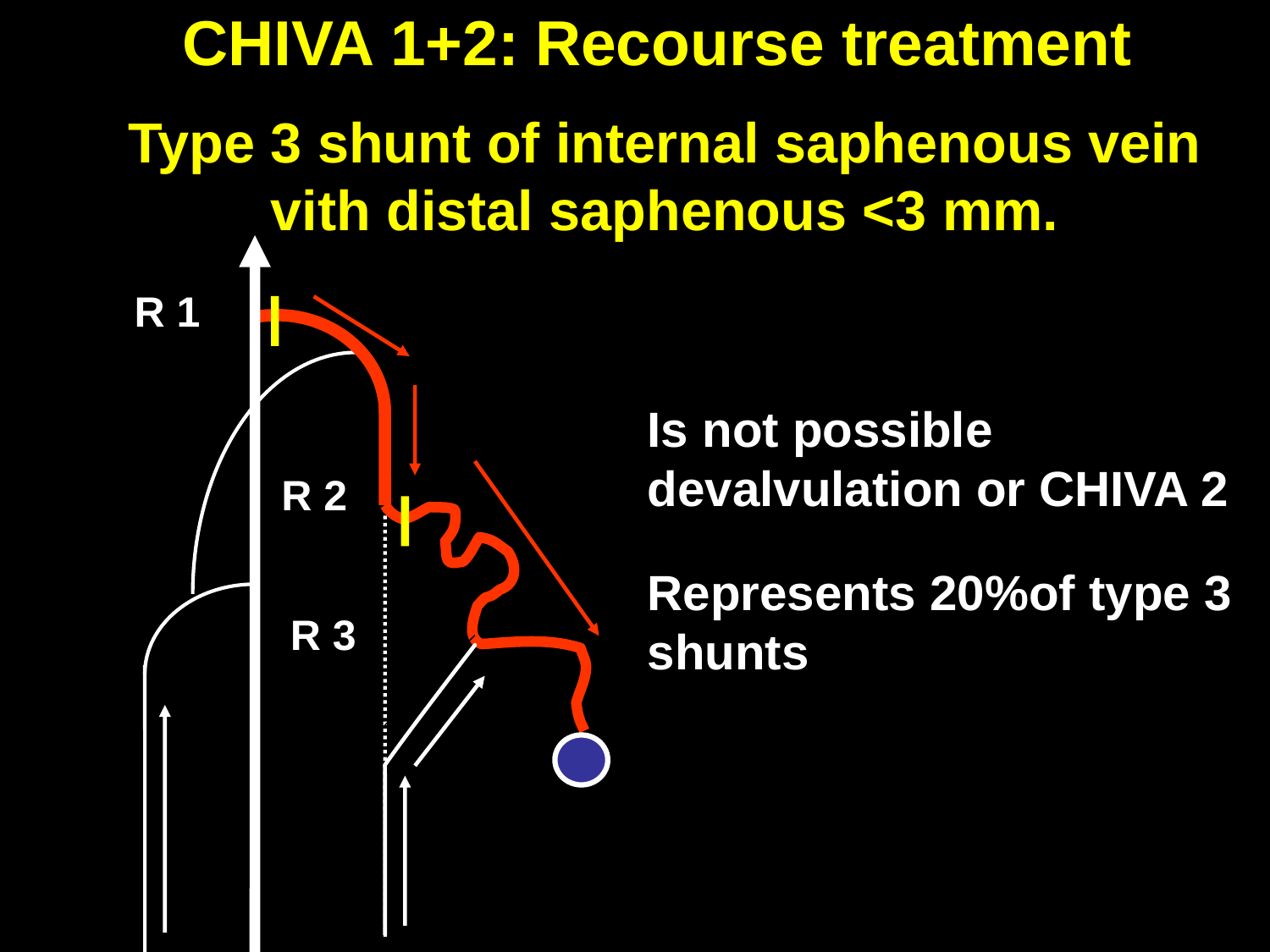

CHIVA 1+2: Recourse treatment
Type 3 shunt of internal saphenous vein vith distal saphenous <3 mm.

R 1

Is not possible devalvulation or CHIVA 2

R 2

Represents 20%of type 3 shunts

R 3